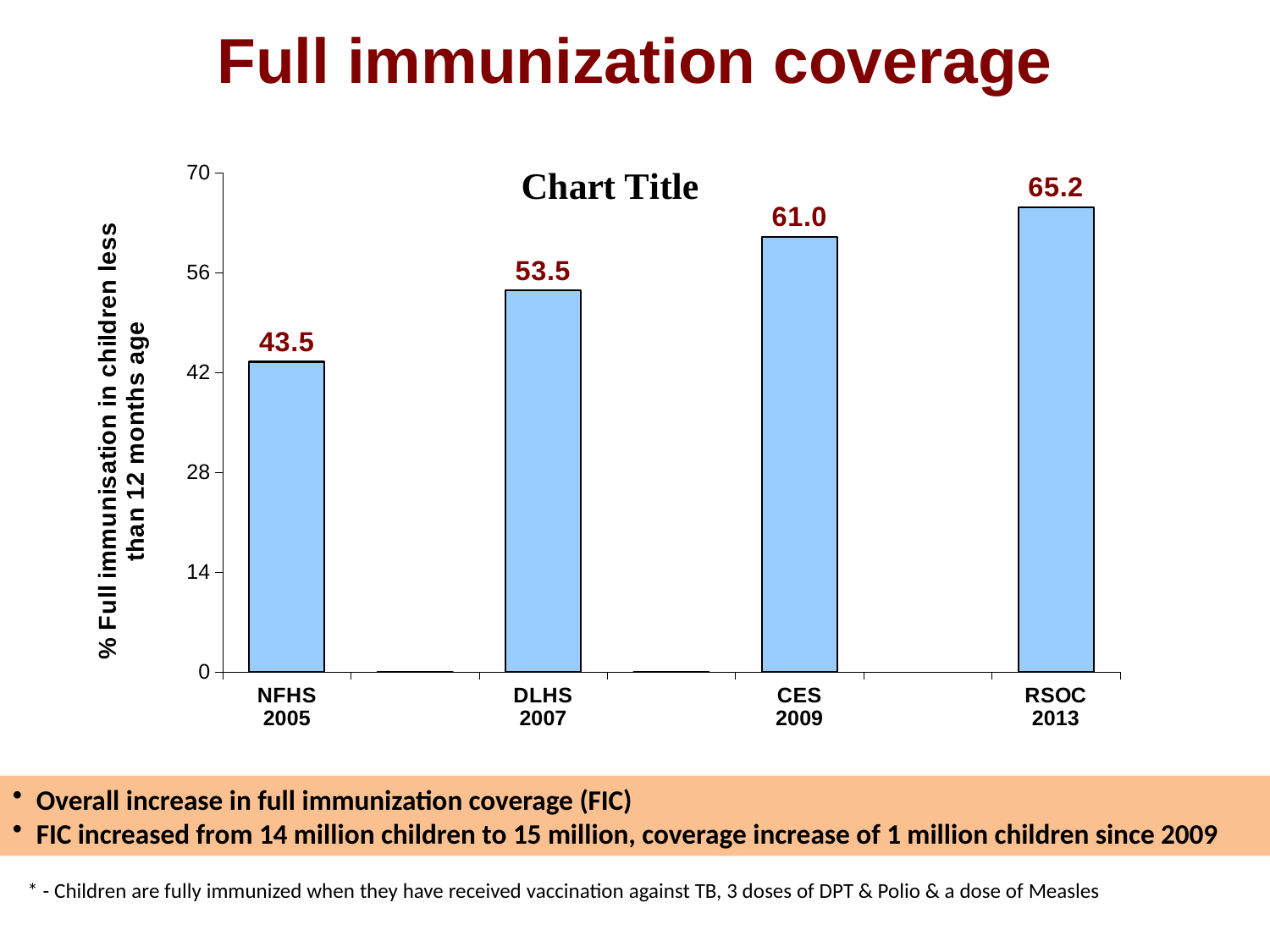

# Full immunization coverage

### Chart:

| Category |  |
|---|---|
| NFHS
2005 | 43.5 |
|  | 0.0 |
| DLHS
2007 | 53.5 |
|  | 0.0 |
| CES
2009 | 61.0 |
|  | None |
| RSOC
2013 | 65.2 |
Overall increase in full immunization coverage (FIC)
FIC increased from 14 million children to 15 million, coverage increase of 1 million children since 2009
* - Children are fully immunized when they have received vaccination against TB, 3 doses of DPT & Polio & a dose of Measles